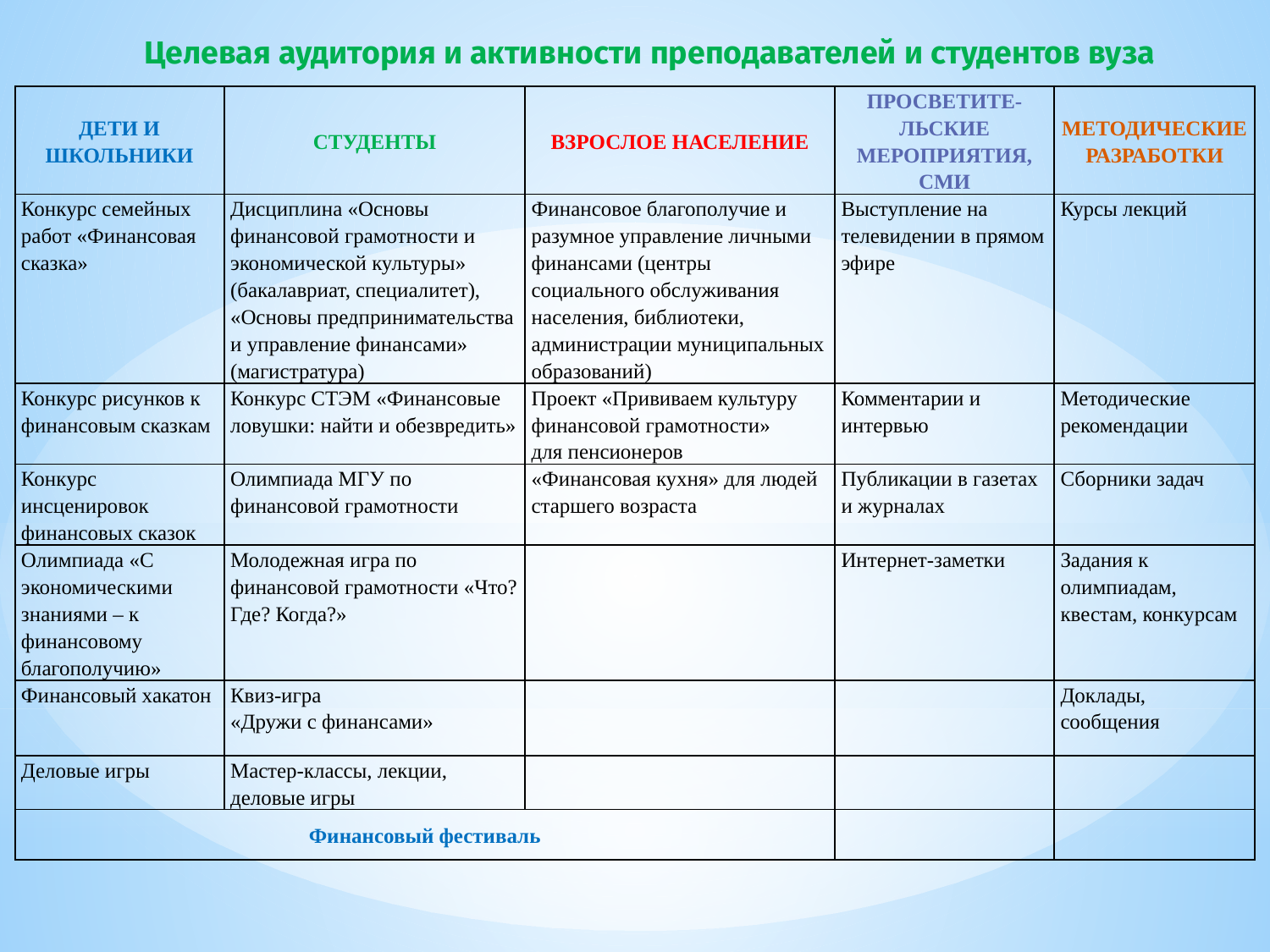

Целевая аудитория и активности преподавателей и студентов вуза
| ДЕТИ И ШКОЛЬНИКИ | СТУДЕНТЫ | ВЗРОСЛОЕ НАСЕЛЕНИЕ | ПРОСВЕТИТЕ-ЛЬСКИЕ МЕРОПРИЯТИЯ, СМИ | МЕТОДИЧЕСКИЕ РАЗРАБОТКИ |
| --- | --- | --- | --- | --- |
| Конкурс семейных работ «Финансовая сказка» | Дисциплина «Основы финансовой грамотности и экономической культуры» (бакалавриат, специалитет), «Основы предпринимательства и управление финансами» (магистратура) | Финансовое благополучие и разумное управление личными финансами (центры социального обслуживания населения, библиотеки, администрации муниципальных образований) | Выступление на телевидении в прямом эфире | Курсы лекций |
| Конкурс рисунков к финансовым сказкам | Конкурс СТЭМ «Финансовые ловушки: найти и обезвредить» | Проект «Прививаем культуру финансовой грамотности» для пенсионеров | Комментарии и интервью | Методические рекомендации |
| Конкурс инсценировок финансовых сказок | Олимпиада МГУ по финансовой грамотности | «Финансовая кухня» для людей старшего возраста | Публикации в газетах и журналах | Сборники задач |
| Олимпиада «С экономическими знаниями – к финансовому благополучию» | Молодежная игра по финансовой грамотности «Что? Где? Когда?» |  | Интернет-заметки | Задания к олимпиадам, квестам, конкурсам |
| Финансовый хакатон | Квиз-игра «Дружи с финансами» |  |  | Доклады, сообщения |
| Деловые игры | Мастер-классы, лекции, деловые игры |  |  |  |
| Финансовый фестиваль |  |  |  |  |